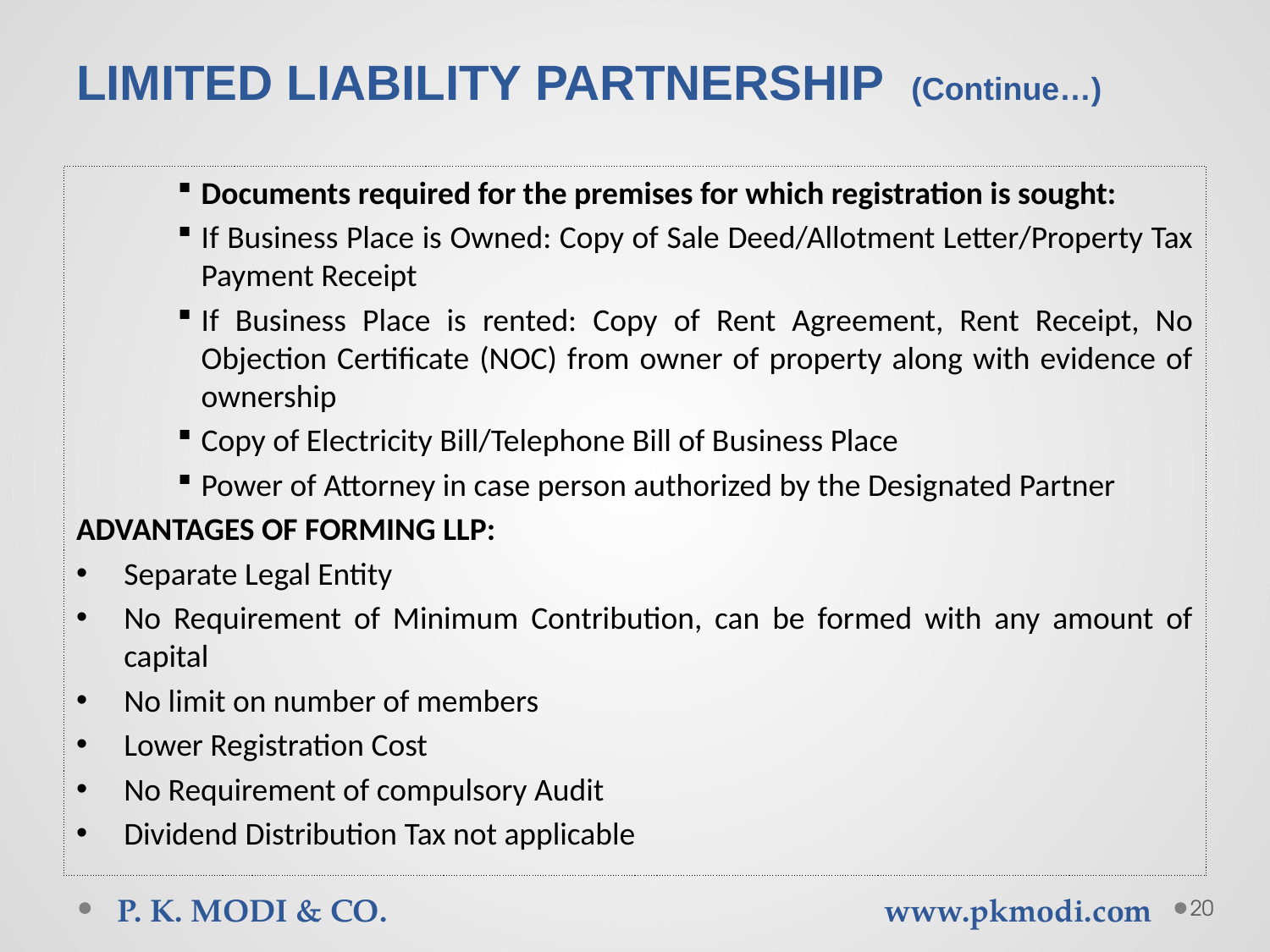

# LIMITED LIABILITY PARTNERSHIP  (Continue…)
Documents required for the premises for which registration is sought:
If Business Place is Owned: Copy of Sale Deed/Allotment Letter/Property Tax Payment Receipt
If Business Place is rented: Copy of Rent Agreement, Rent Receipt, No Objection Certificate (NOC) from owner of property along with evidence of ownership
Copy of Electricity Bill/Telephone Bill of Business Place
Power of Attorney in case person authorized by the Designated Partner
ADVANTAGES OF FORMING LLP:
Separate Legal Entity
No Requirement of Minimum Contribution, can be formed with any amount of capital
No limit on number of members
Lower Registration Cost
No Requirement of compulsory Audit
Dividend Distribution Tax not applicable

20
P. K. MODI & CO.
www.pkmodi.com